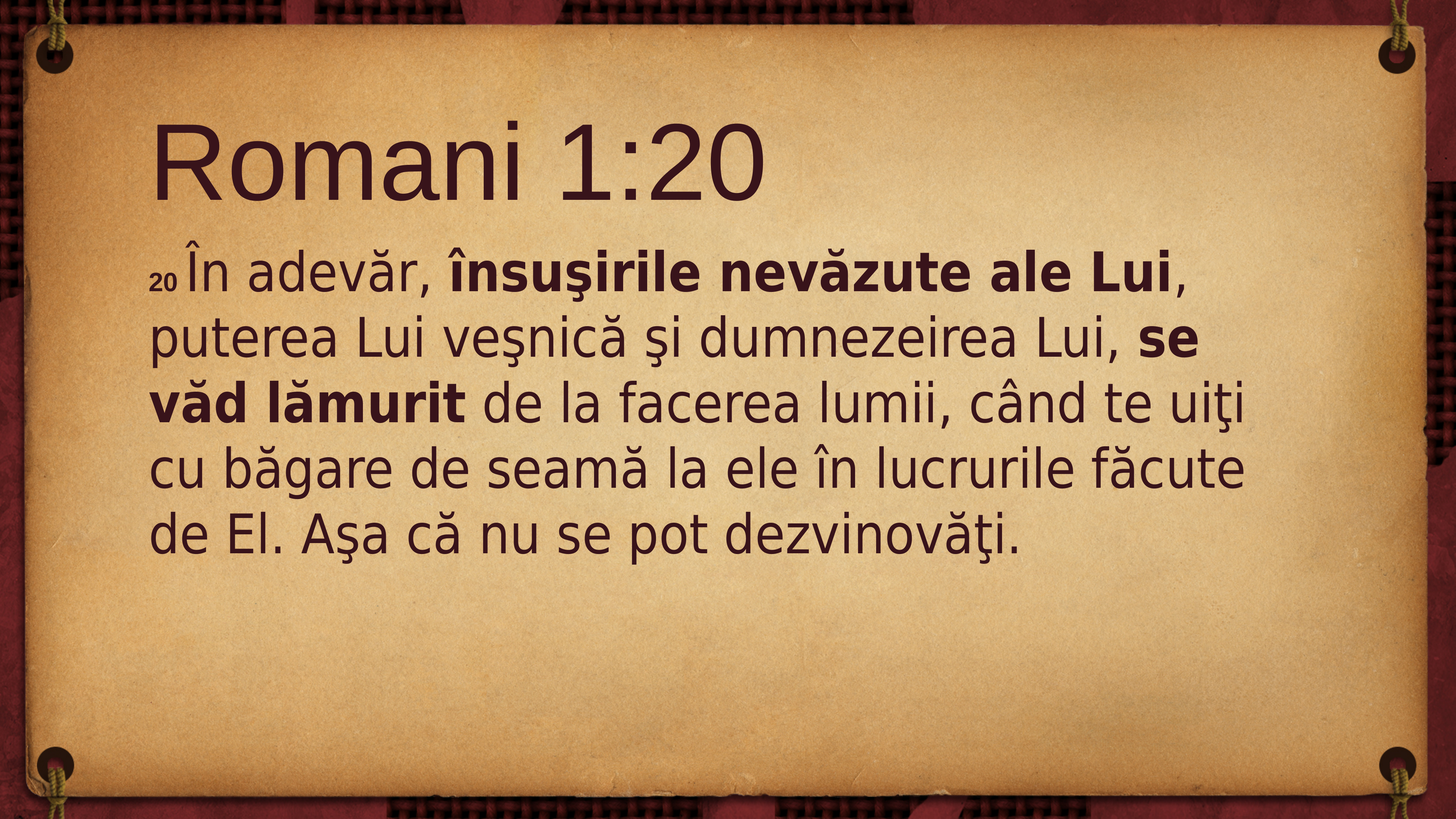

Romani 1:20
20 În adevăr, însuşirile nevăzute ale Lui, puterea Lui veşnică şi dumnezeirea Lui, se văd lămurit de la facerea lumii, când te uiţi cu băgare de seamă la ele în lucrurile făcute de El. Aşa că nu se pot dezvinovăţi.